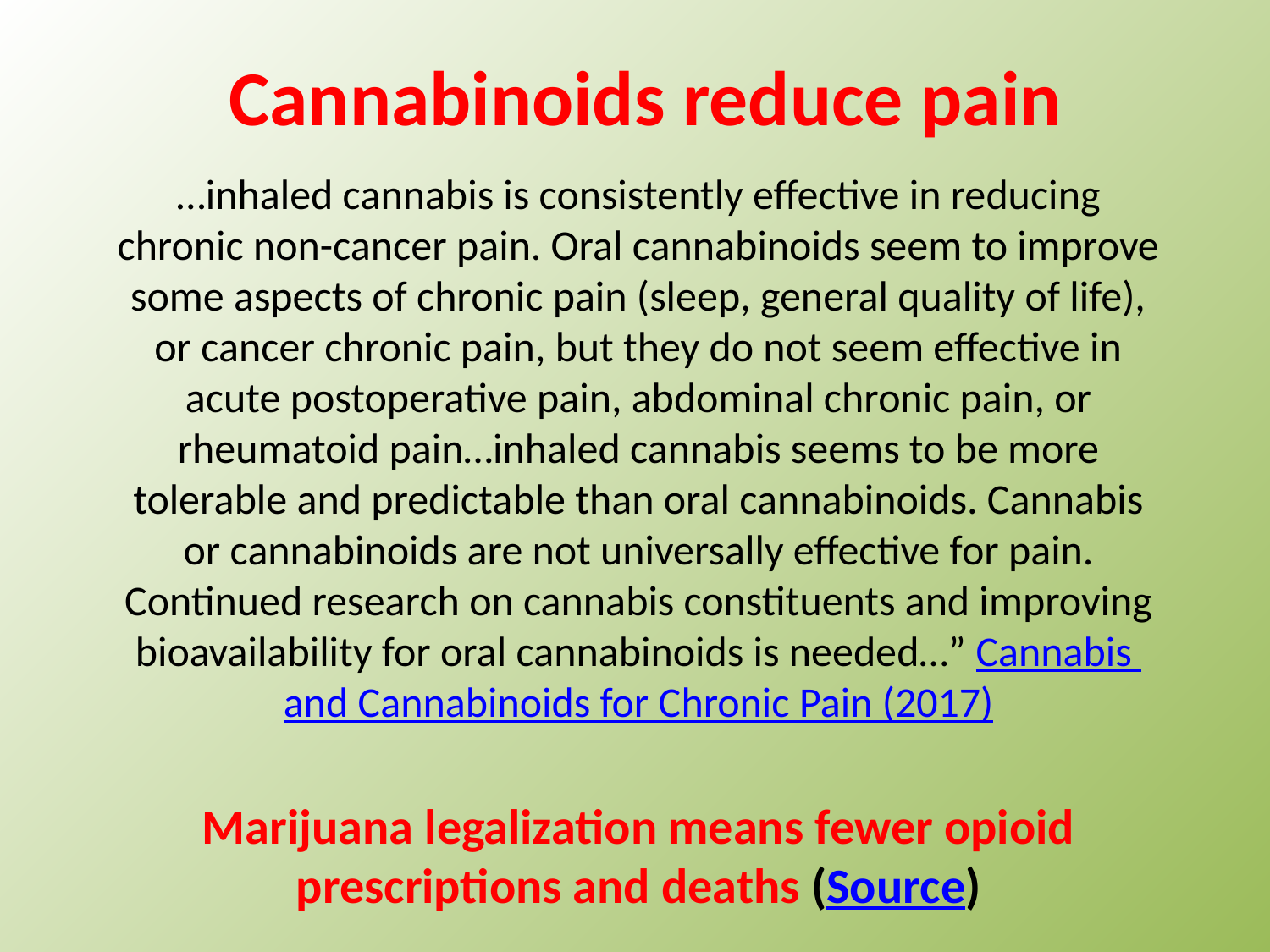

# Cannabinoids reduce pain
…inhaled cannabis is consistently effective in reducing chronic non-cancer pain. Oral cannabinoids seem to improve some aspects of chronic pain (sleep, general quality of life), or cancer chronic pain, but they do not seem effective in acute postoperative pain, abdominal chronic pain, or rheumatoid pain…inhaled cannabis seems to be more tolerable and predictable than oral cannabinoids. Cannabis or cannabinoids are not universally effective for pain. Continued research on cannabis constituents and improving bioavailability for oral cannabinoids is needed…” Cannabis and Cannabinoids for Chronic Pain (2017)

Marijuana legalization means fewer opioid prescriptions and deaths (Source)